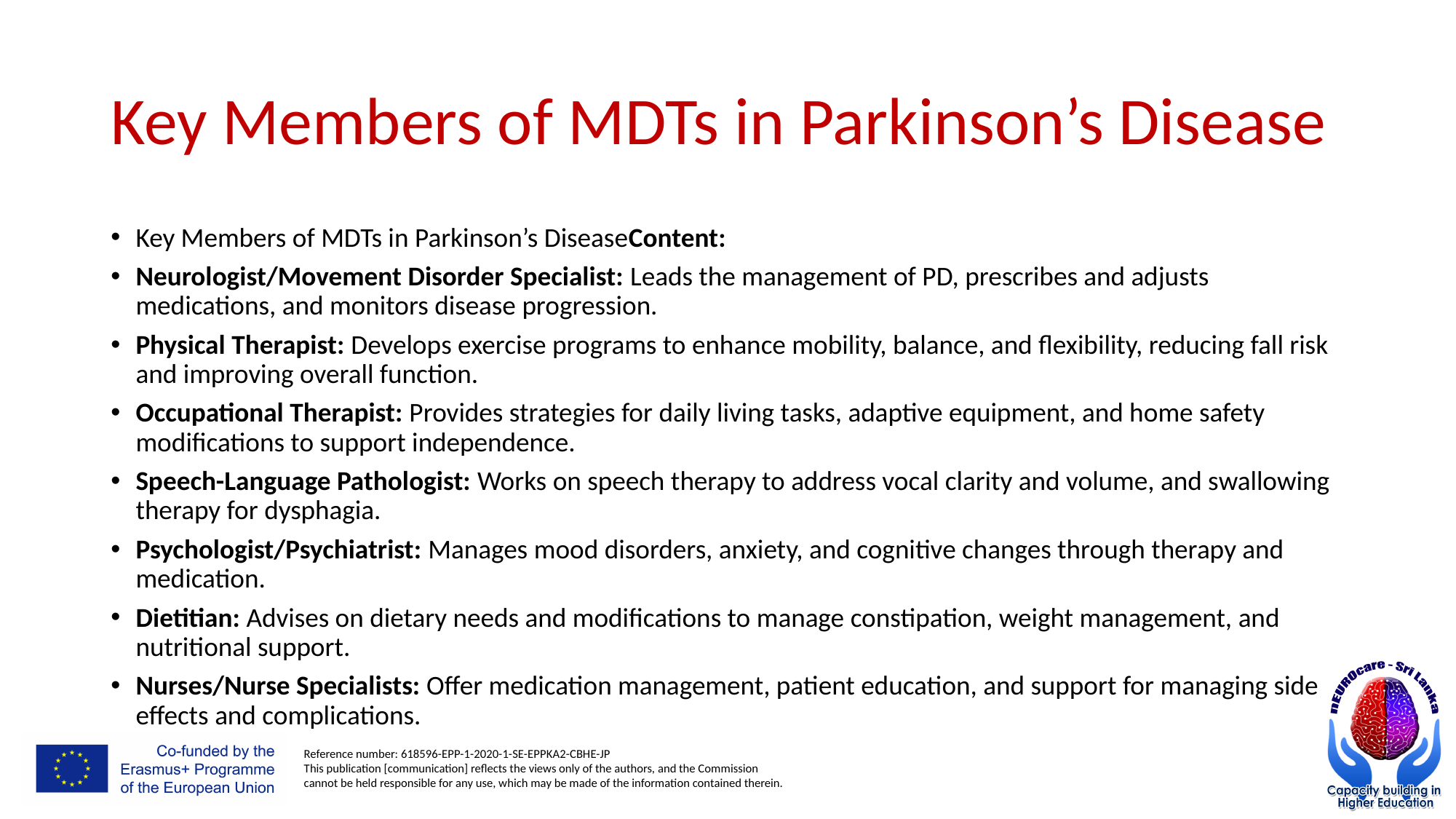

# Key Members of MDTs in Parkinson’s Disease
Key Members of MDTs in Parkinson’s DiseaseContent:
Neurologist/Movement Disorder Specialist: Leads the management of PD, prescribes and adjusts medications, and monitors disease progression.
Physical Therapist: Develops exercise programs to enhance mobility, balance, and flexibility, reducing fall risk and improving overall function.
Occupational Therapist: Provides strategies for daily living tasks, adaptive equipment, and home safety modifications to support independence.
Speech-Language Pathologist: Works on speech therapy to address vocal clarity and volume, and swallowing therapy for dysphagia.
Psychologist/Psychiatrist: Manages mood disorders, anxiety, and cognitive changes through therapy and medication.
Dietitian: Advises on dietary needs and modifications to manage constipation, weight management, and nutritional support.
Nurses/Nurse Specialists: Offer medication management, patient education, and support for managing side effects and complications.